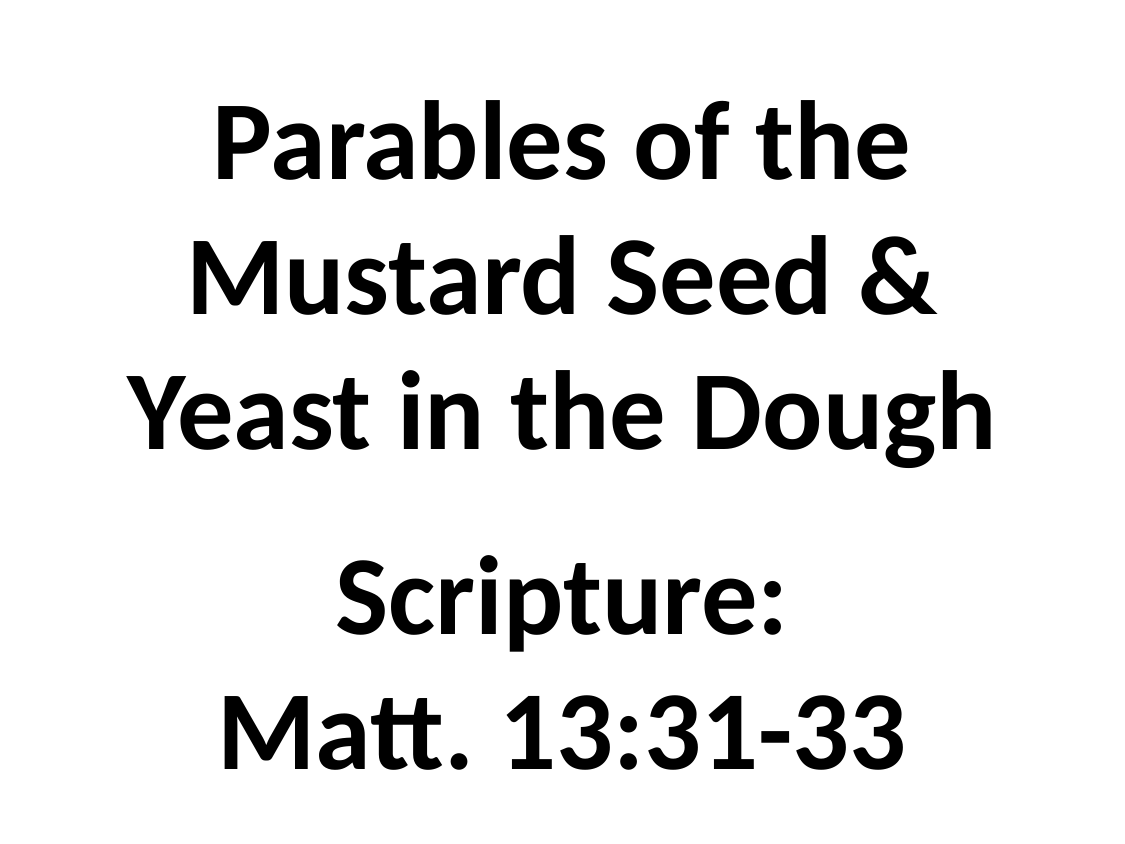

Parables of the Mustard Seed & Yeast in the Dough

Scripture:
Matt. 13:31-33